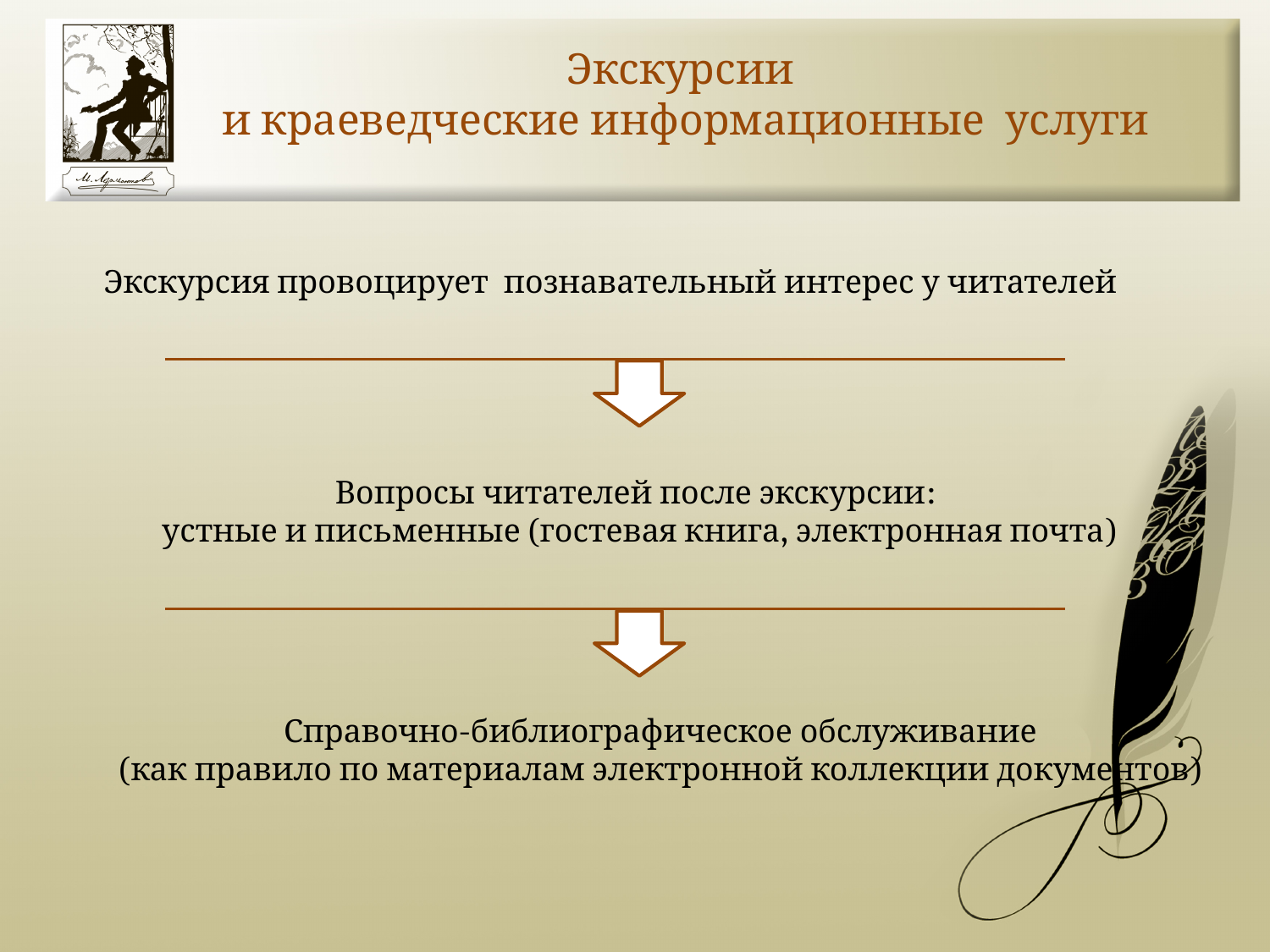

Экскурсии
и краеведческие информационные  услуги
Экскурсия провоцирует  познавательный интерес у читателей

Вопросы читателей после экскурсии:
устные и письменные (гостевая книга, электронная почта)

Справочно-библиографическое обслуживание
(как правило по материалам электронной коллекции документов)